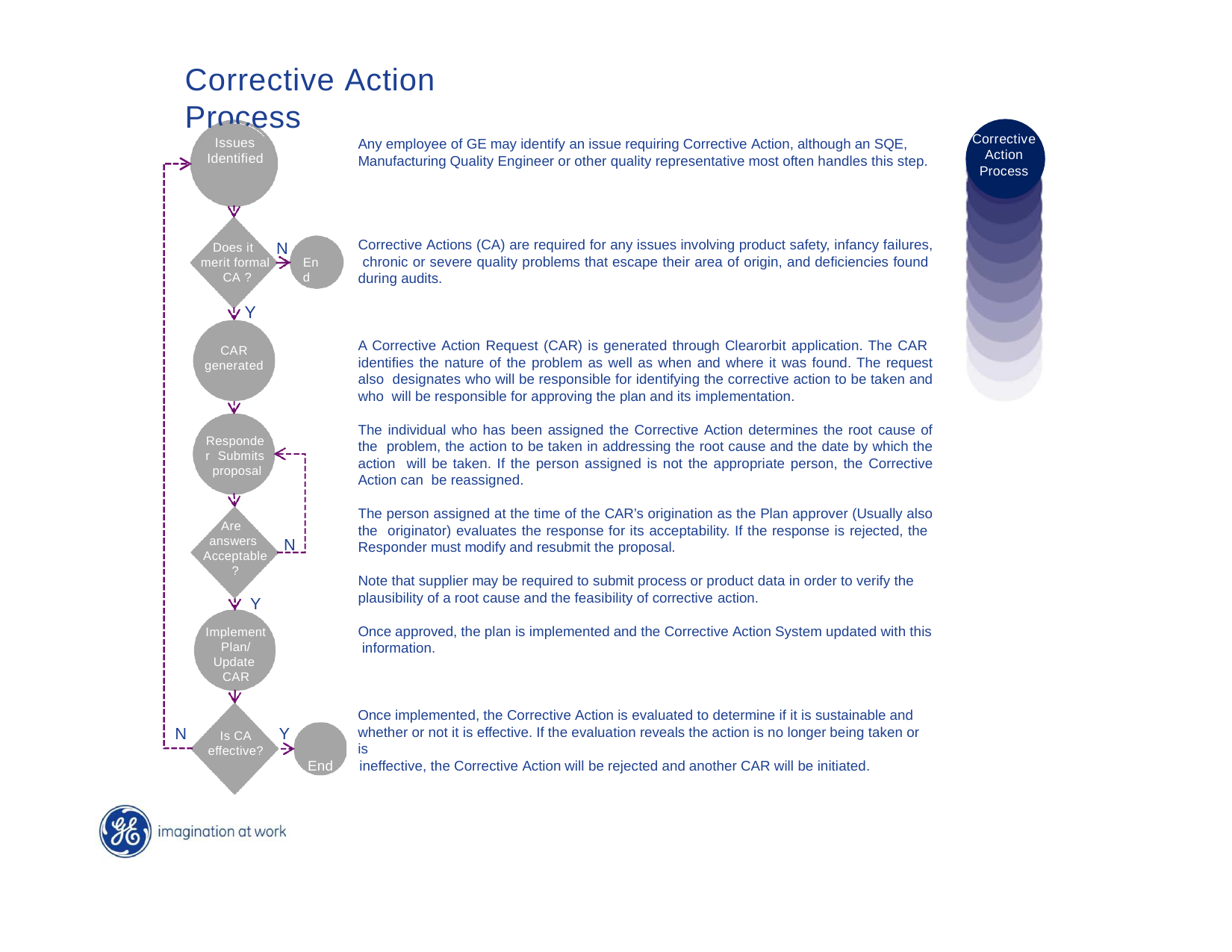

12
Corrective Action Process

Corrective  Action  Process
Issues Identified
Any employee of GE may identify an issue requiring Corrective Action, although an SQE,  Manufacturing Quality Engineer or other quality representative most often handles this step.
Iss  ident	d

Corrective Actions (CA) are required for any issues involving product safety, infancy failures,  chronic or severe quality problems that escape their area of origin, and deficiencies found  during audits.
N
Does it  merit formal  CA ?
End
Y
A Corrective Action Request (CAR) is generated through Clearorbit application. The CAR  identifies the nature of the problem as well as when and where it was found. The request also  designates who will be responsible for identifying the corrective action to be taken and who  will be responsible for approving the plan and its implementation.
CAR
generated
The individual who has been assigned the Corrective Action determines the root cause of the  problem, the action to be taken in addressing the root cause and the date by which the action  will be taken. If the person assigned is not the appropriate person, the Corrective Action can  be reassigned.
Responder  Submits  proposal
The person assigned at the time of the CAR’s origination as the Plan approver (Usually also the  originator) evaluates the response for its acceptability. If the response is rejected, the  Responder must modify and resubmit the proposal.
Are   answers  Acceptable?
N
Note that supplier may be required to submit process or product data in order to verify the  plausibility of a root cause and the feasibility of corrective action.
Y
Implement  Plan/  Update  CAR
Once approved, the plan is implemented and the Corrective Action System updated with this  information.
Once implemented, the Corrective Action is evaluated to determine if it is sustainable and  whether or not it is effective. If the evaluation reveals the action is no longer being taken or    is
End	ineffective, the Corrective Action will be rejected and another CAR will be initiated.
N
Y
Is CA
effective?